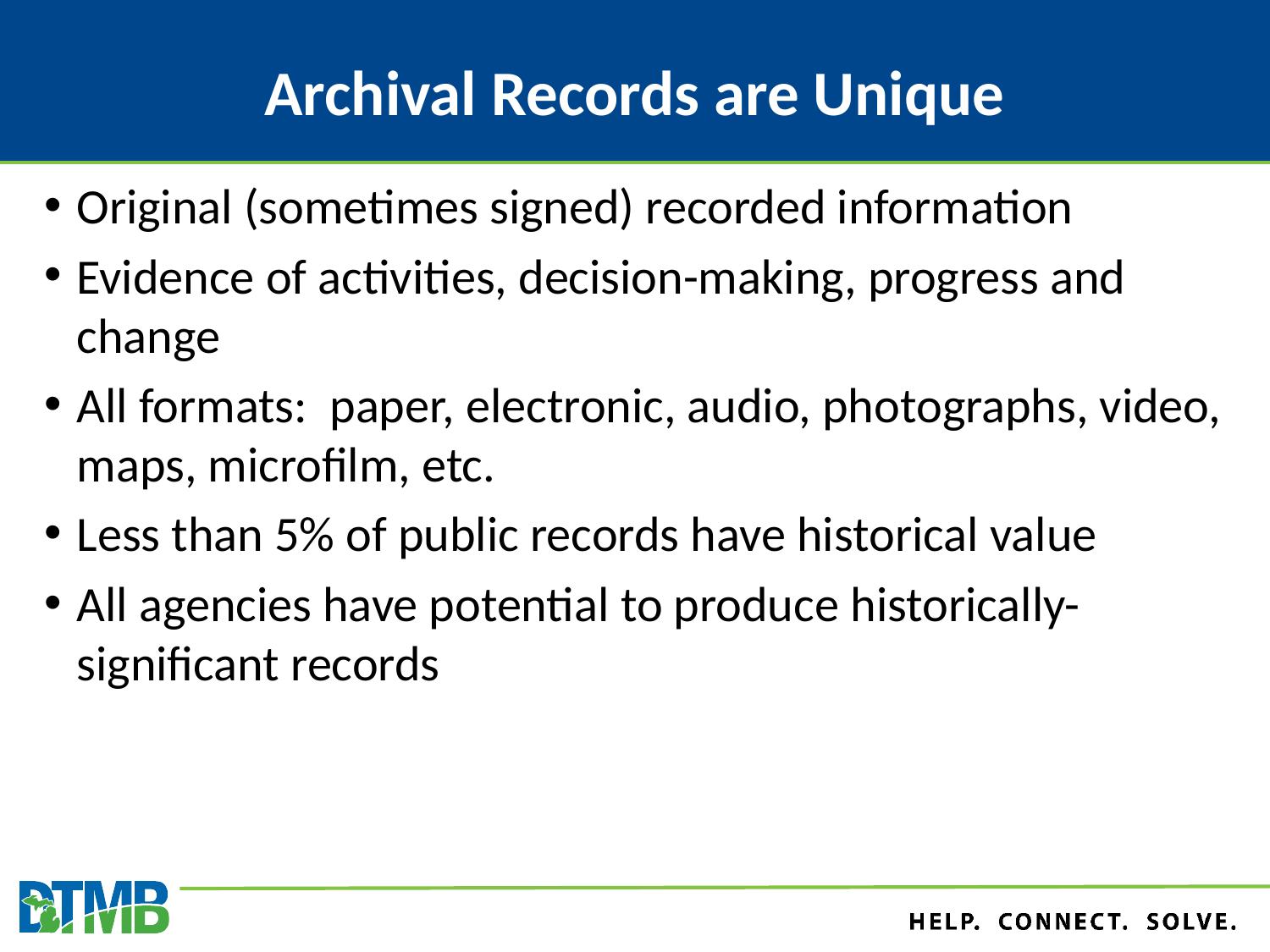

# Archival Records are Unique
Original (sometimes signed) recorded information
Evidence of activities, decision-making, progress and change
All formats:  paper, electronic, audio, photographs, video, maps, microfilm, etc.
Less than 5% of public records have historical value
All agencies have potential to produce historically-significant records